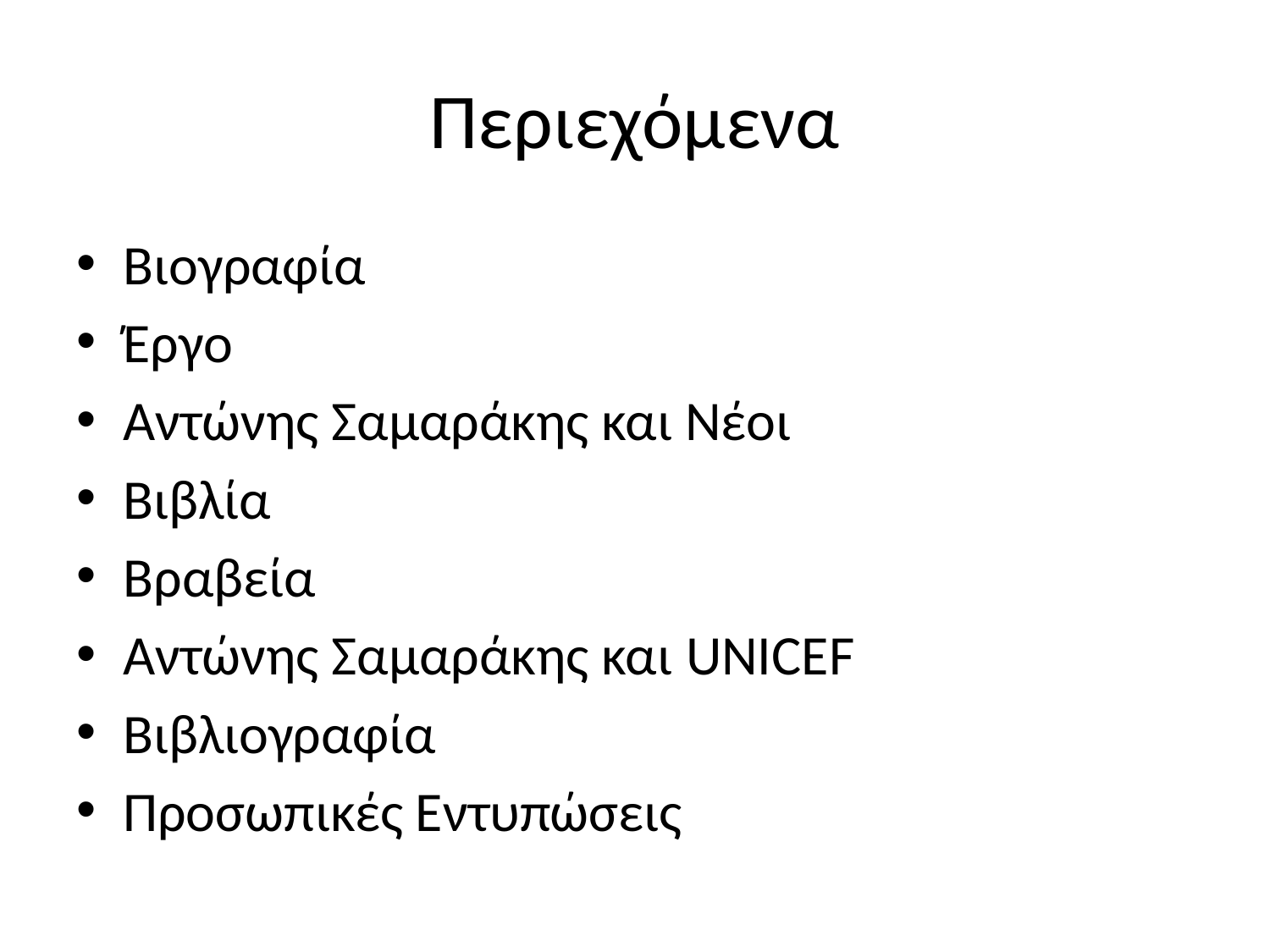

# Περιεχόμενα
Βιογραφία
Έργο
Αντώνης Σαμαράκης και Νέοι
Βιβλία
Βραβεία
Αντώνης Σαμαράκης και UNICEF
Βιβλιογραφία
Προσωπικές Εντυπώσεις